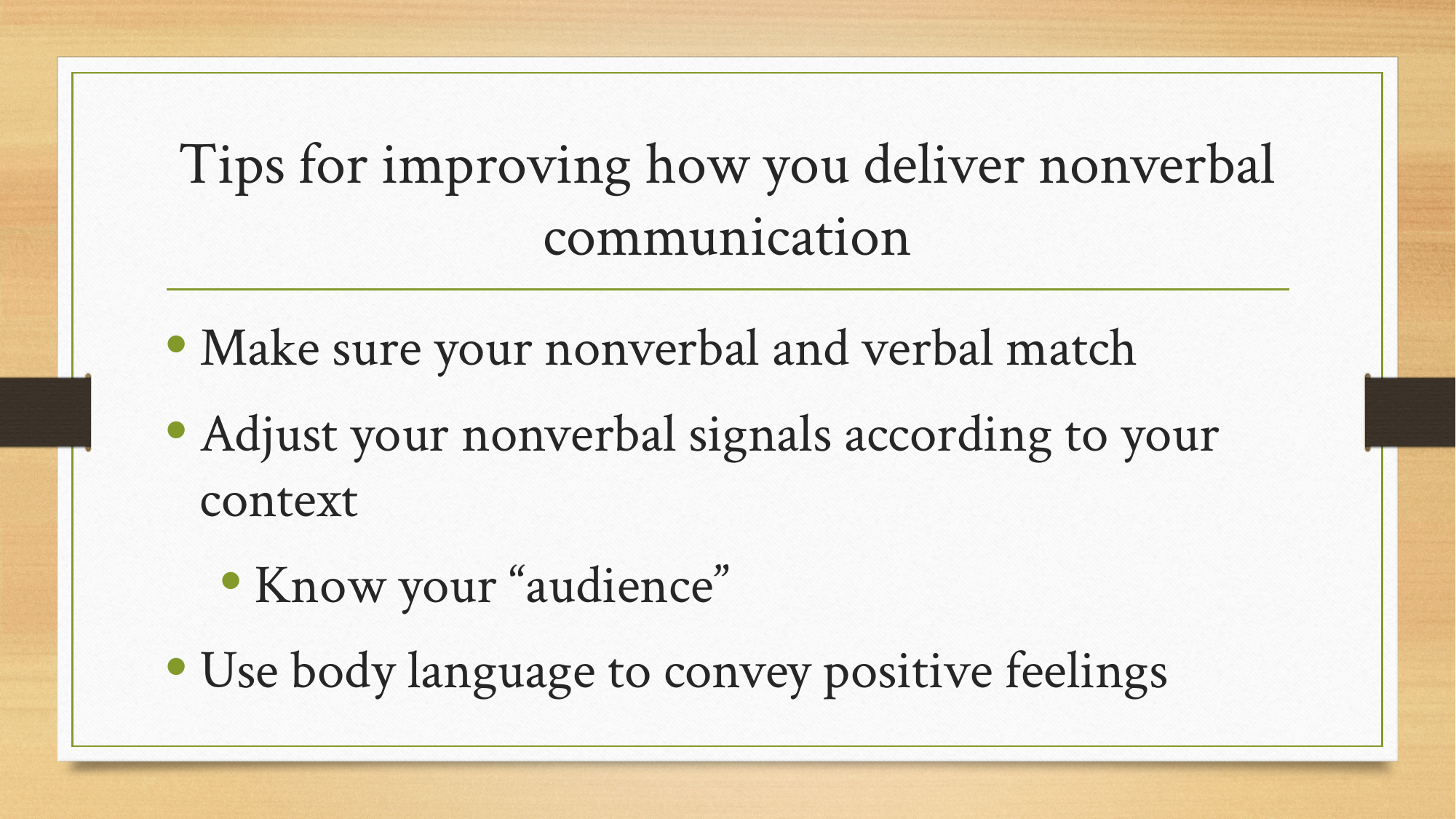

# Tips for improving how you deliver nonverbal communication
Make sure your nonverbal and verbal match
Adjust your nonverbal signals according to your context
Know your “audience”
Use body language to convey positive feelings